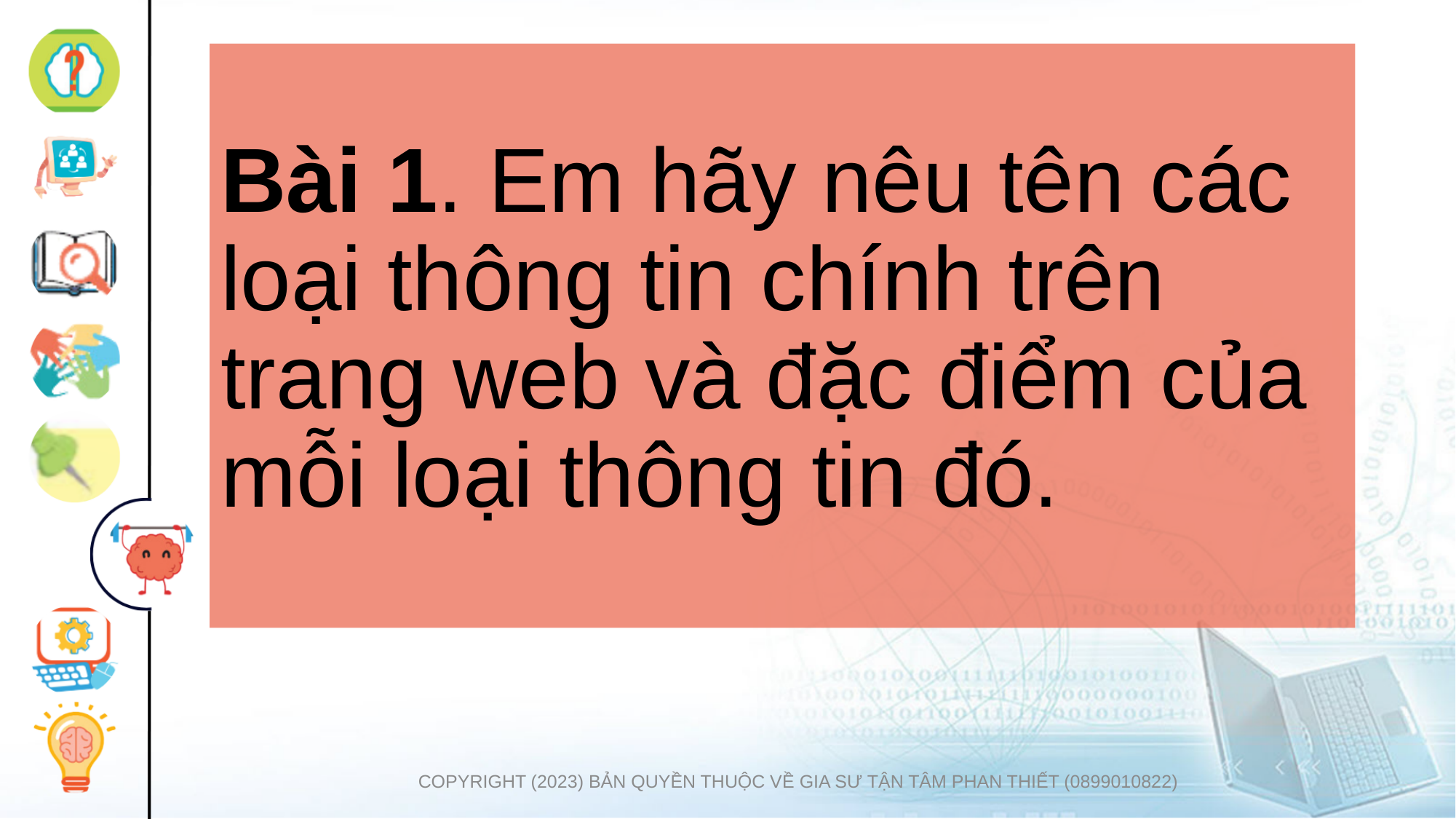

# Bài 1. Em hãy nêu tên các loại thông tin chính trên trang web và đặc điểm của mỗi loại thông tin đó.
COPYRIGHT (2023) BẢN QUYỀN THUỘC VỀ GIA SƯ TẬN TÂM PHAN THIẾT (0899010822)